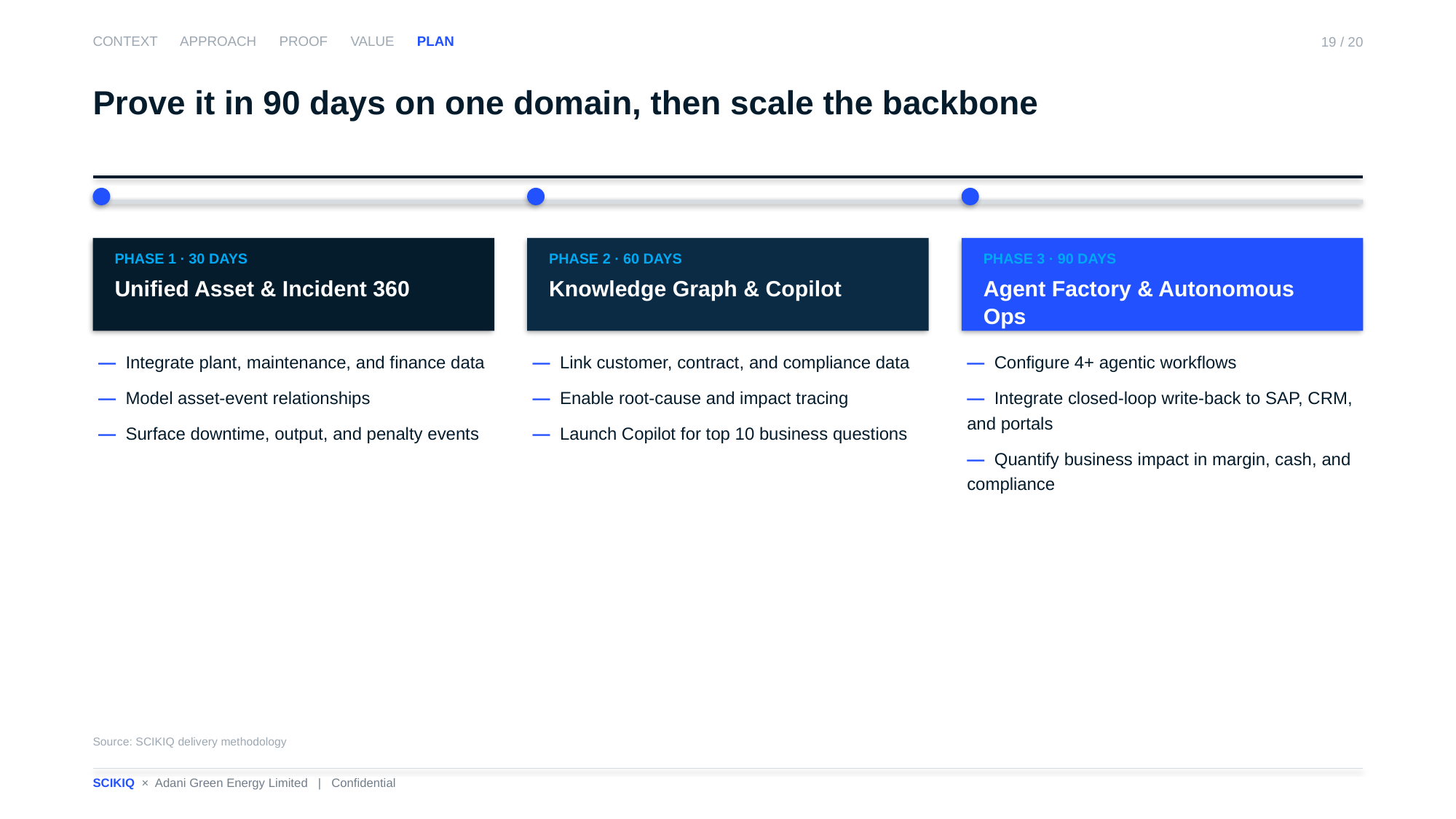

CONTEXT      APPROACH      PROOF      VALUE      PLAN
19 / 20
Prove it in 90 days on one domain, then scale the backbone

PHASE 1 · 30 DAYS
Unified Asset & Incident 360
PHASE 2 · 60 DAYS
Knowledge Graph & Copilot
PHASE 3 · 90 DAYS
Agent Factory & Autonomous Ops
—  Integrate plant, maintenance, and finance data
—  Model asset-event relationships
—  Surface downtime, output, and penalty events
—  Link customer, contract, and compliance data
—  Enable root-cause and impact tracing
—  Launch Copilot for top 10 business questions
—  Configure 4+ agentic workflows
—  Integrate closed-loop write-back to SAP, CRM, and portals
—  Quantify business impact in margin, cash, and compliance
Source: SCIKIQ delivery methodology
SCIKIQ  ×  Adani Green Energy Limited   |   Confidential